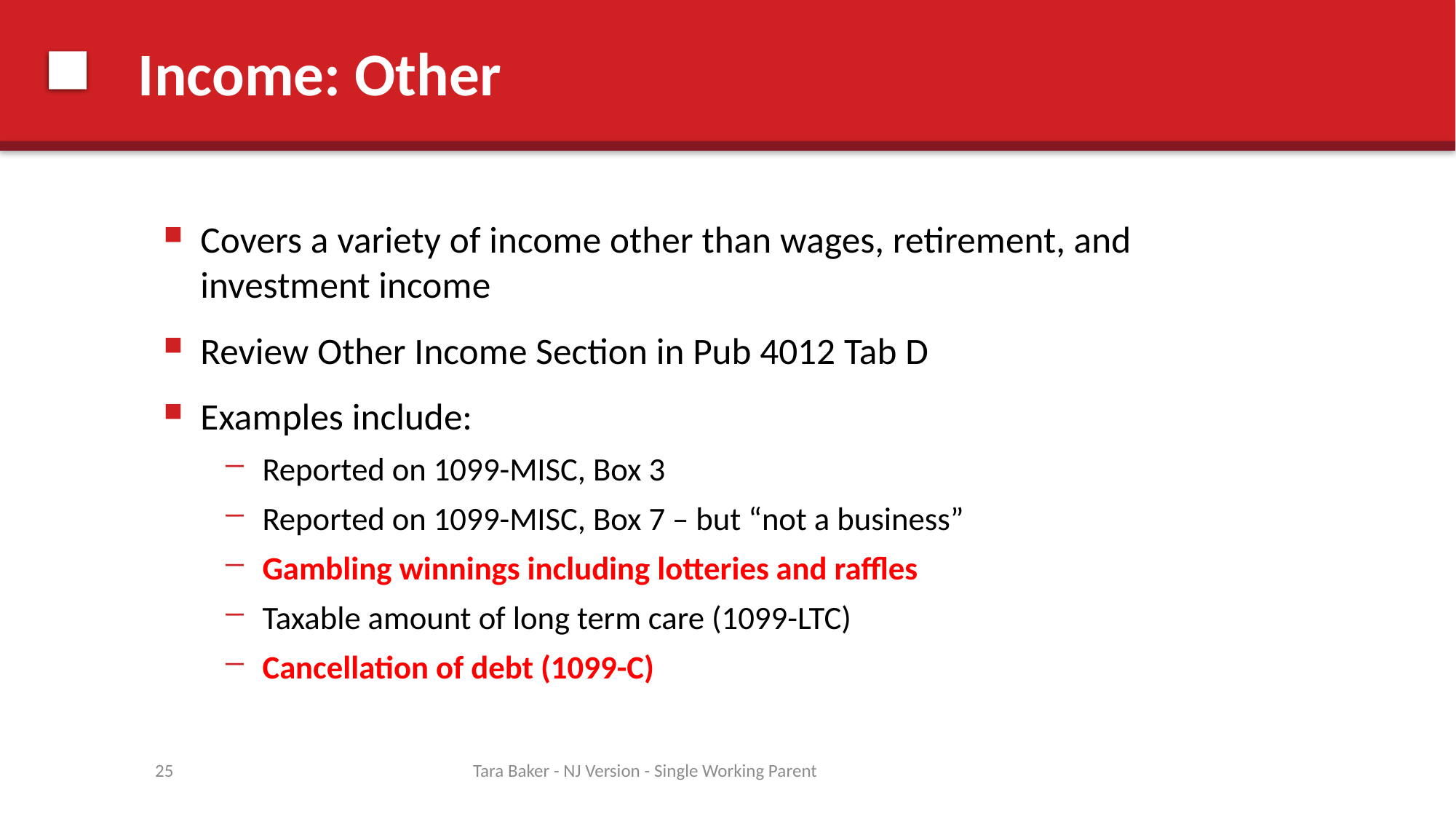

# Income: Other
Covers a variety of income other than wages, retirement, and investment income
Review Other Income Section in Pub 4012 Tab D
Examples include:
Reported on 1099-MISC, Box 3
Reported on 1099-MISC, Box 7 – but “not a business”
Gambling winnings including lotteries and raffles
Taxable amount of long term care (1099-LTC)
Cancellation of debt (1099-C)
25
Tara Baker - NJ Version - Single Working Parent